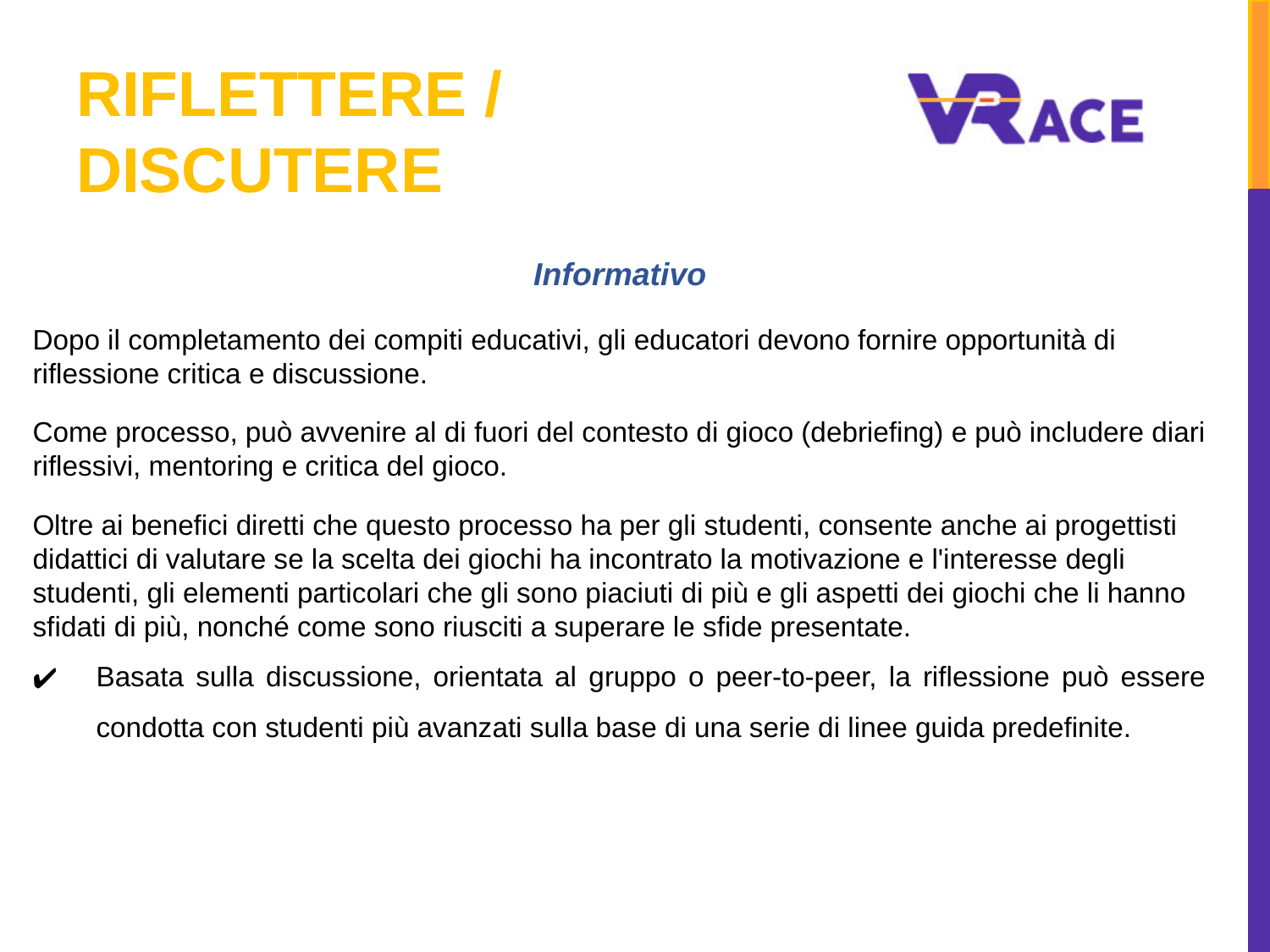

# RIFLETTERE / DISCUTERE
Informativo
Dopo il completamento dei compiti educativi, gli educatori devono fornire opportunità di riflessione critica e discussione.
Come processo, può avvenire al di fuori del contesto di gioco (debriefing) e può includere diari riflessivi, mentoring e critica del gioco.
Oltre ai benefici diretti che questo processo ha per gli studenti, consente anche ai progettisti didattici di valutare se la scelta dei giochi ha incontrato la motivazione e l'interesse degli studenti, gli elementi particolari che gli sono piaciuti di più e gli aspetti dei giochi che li hanno sfidati di più, nonché come sono riusciti a superare le sfide presentate.
Basata sulla discussione, orientata al gruppo o peer-to-peer, la riflessione può essere condotta con studenti più avanzati sulla base di una serie di linee guida predefinite.